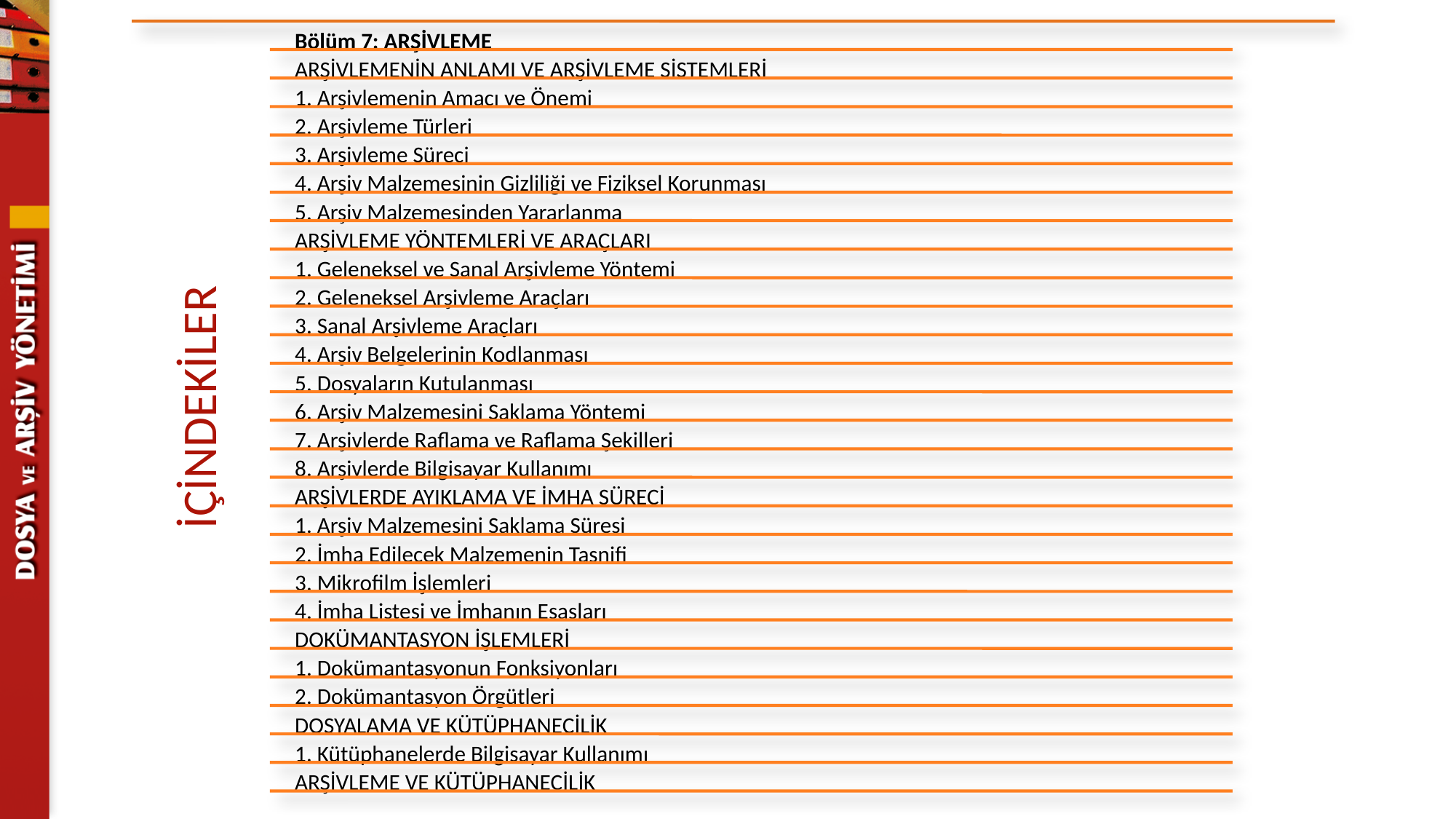

İÇİNDEKİLER
Bölüm 7: ARŞİVLEME
ARŞİVLEMENİN ANLAMI VE ARŞİVLEME SİSTEMLERİ
1. Arşivlemenin Amacı ve Önemi
2. Arşivleme Türleri
3. Arşivleme Süreci
4. Arşiv Malzemesinin Gizliliği ve Fiziksel Korunması
5. Arşiv Malzemesinden Yararlanma
ARŞİVLEME YÖNTEMLERİ VE ARAÇLARI
1. Geleneksel ve Sanal Arşivleme Yöntemi
2. Geleneksel Arşivleme Araçları
3. Sanal Arşivleme Araçları
4. Arşiv Belgelerinin Kodlanması
5. Dosyaların Kutulanması
6. Arşiv Malzemesini Saklama Yöntemi
7. Arşivlerde Raflama ve Raflama Şekilleri
8. Arşivlerde Bilgisayar Kullanımı
ARŞİVLERDE AYIKLAMA VE İMHA SÜRECİ
1. Arşiv Malzemesini Saklama Süresi
2. İmha Edilecek Malzemenin Tasnifi
3. Mikrofilm İşlemleri
4. İmha Listesi ve İmhanın Esasları
DOKÜMANTASYON İŞLEMLERİ
1. Dokümantasyonun Fonksiyonları
2. Dokümantasyon Örgütleri
DOSYALAMA VE KÜTÜPHANECİLİK
1. Kütüphanelerde Bilgisayar Kullanımı
ARŞİVLEME VE KÜTÜPHANECİLİK